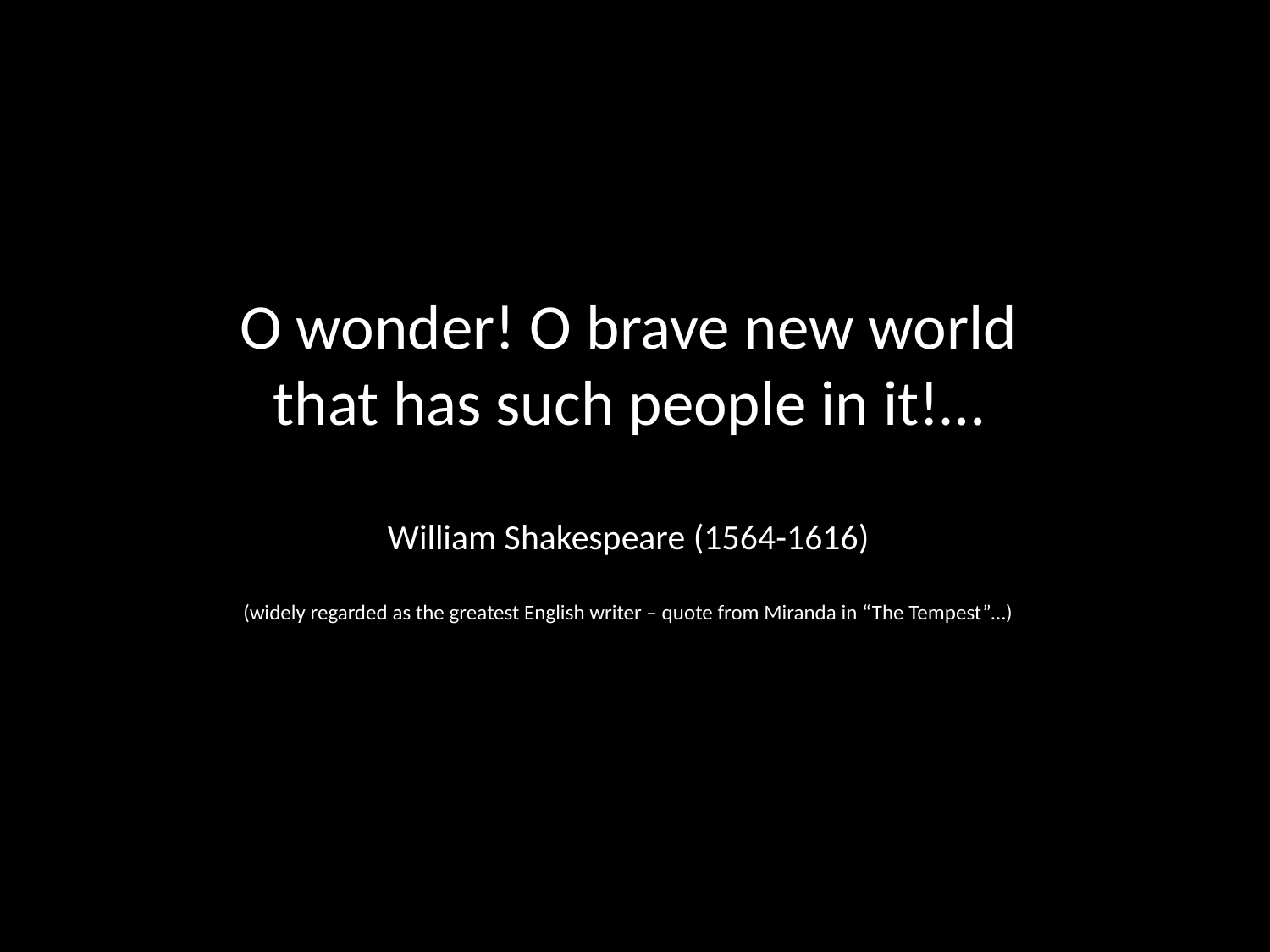

O wonder! O brave new world that has such people in it!…

William Shakespeare (1564-1616)

(widely regarded as the greatest English writer – quote from Miranda in “The Tempest”…)